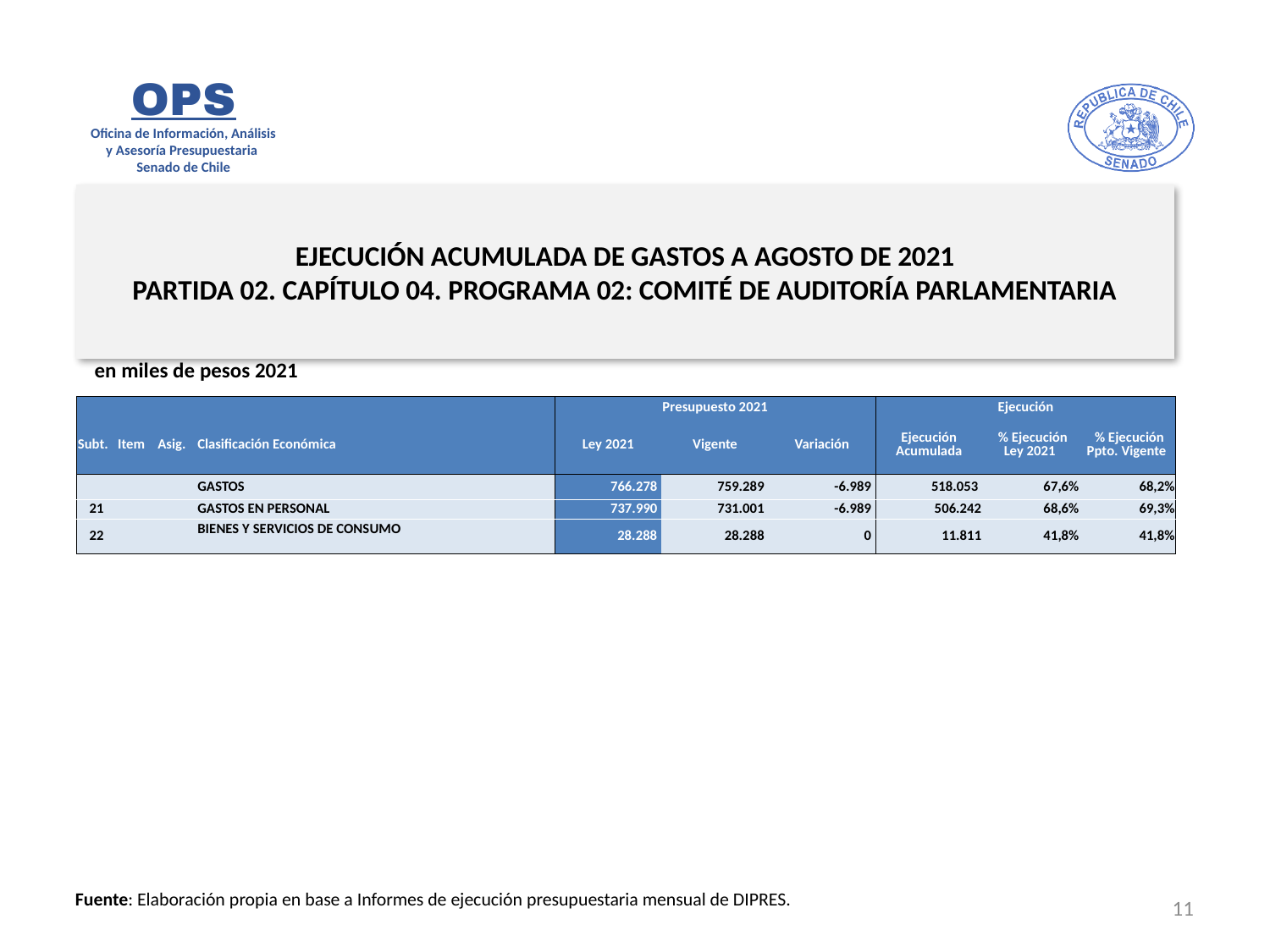

# EJECUCIÓN ACUMULADA DE GASTOS A AGOSTO DE 2021 PARTIDA 02. CAPÍTULO 04. PROGRAMA 02: COMITÉ DE AUDITORÍA PARLAMENTARIA
en miles de pesos 2021
|  |  |  |  | Presupuesto 2021 |  |  | Ejecución |  |  |
| --- | --- | --- | --- | --- | --- | --- | --- | --- | --- |
| Subt. | Item | Asig. | Clasificación Económica | Ley 2021 | Vigente | Variación | Ejecución Acumulada | % Ejecución Ley 2021 | % Ejecución Ppto. Vigente |
|  |  |  | GASTOS | 766.278 | 759.289 | -6.989 | 518.053 | 67,6% | 68,2% |
| 21 |  |  | GASTOS EN PERSONAL | 737.990 | 731.001 | -6.989 | 506.242 | 68,6% | 69,3% |
| 22 |  |  | BIENES Y SERVICIOS DE CONSUMO | 28.288 | 28.288 | 0 | 11.811 | 41,8% | 41,8% |
Fuente: Elaboración propia en base a Informes de ejecución presupuestaria mensual de DIPRES.
11